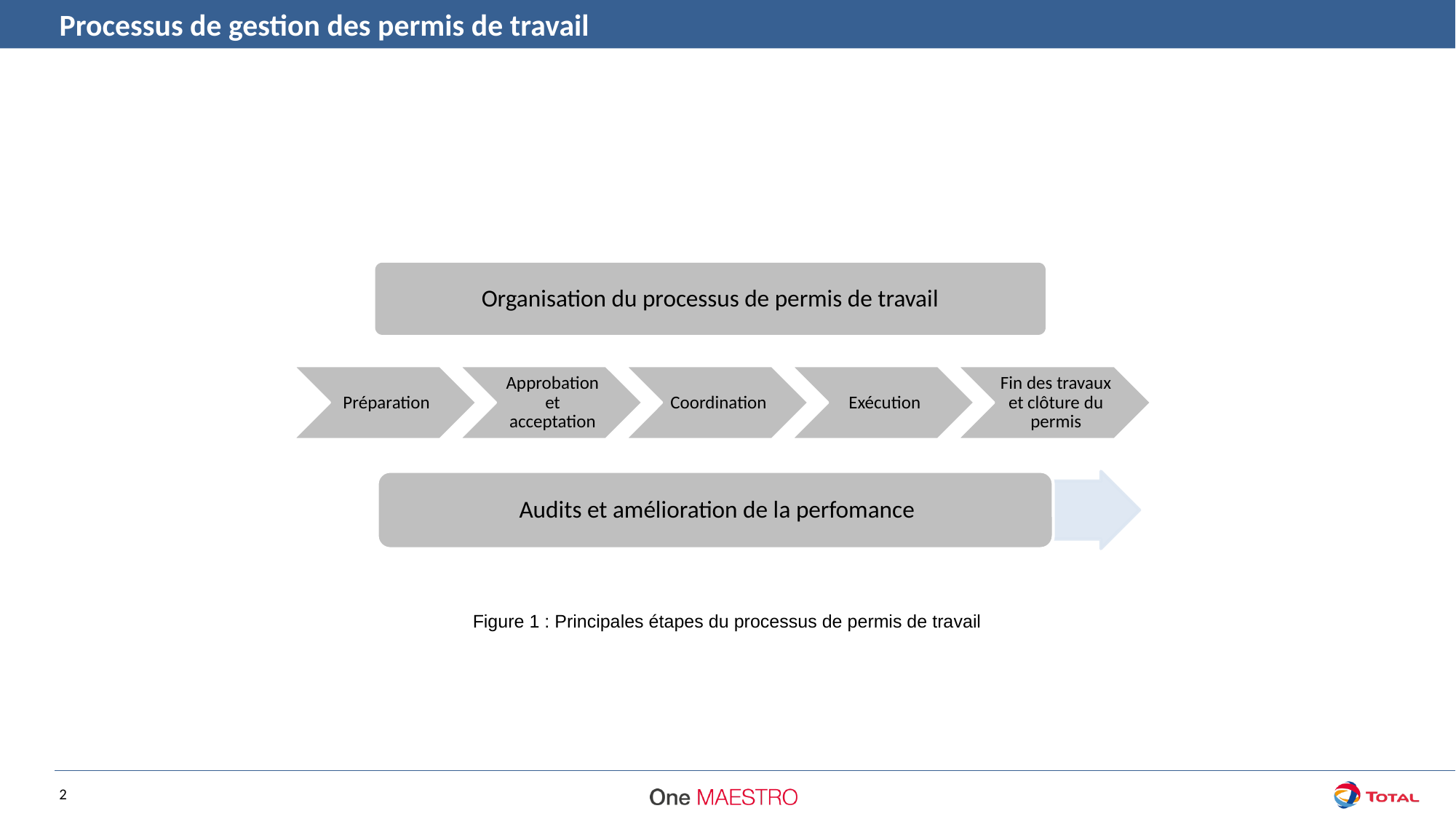

Processus de gestion des permis de travail

Organisation du processus de permis de travail
Préparation
Approbation et acceptation
Coordination
Exécution
Fin des travaux et clôture du permis
Audits et amélioration de la perfomance
Figure 1 : Principales étapes du processus de permis de travail